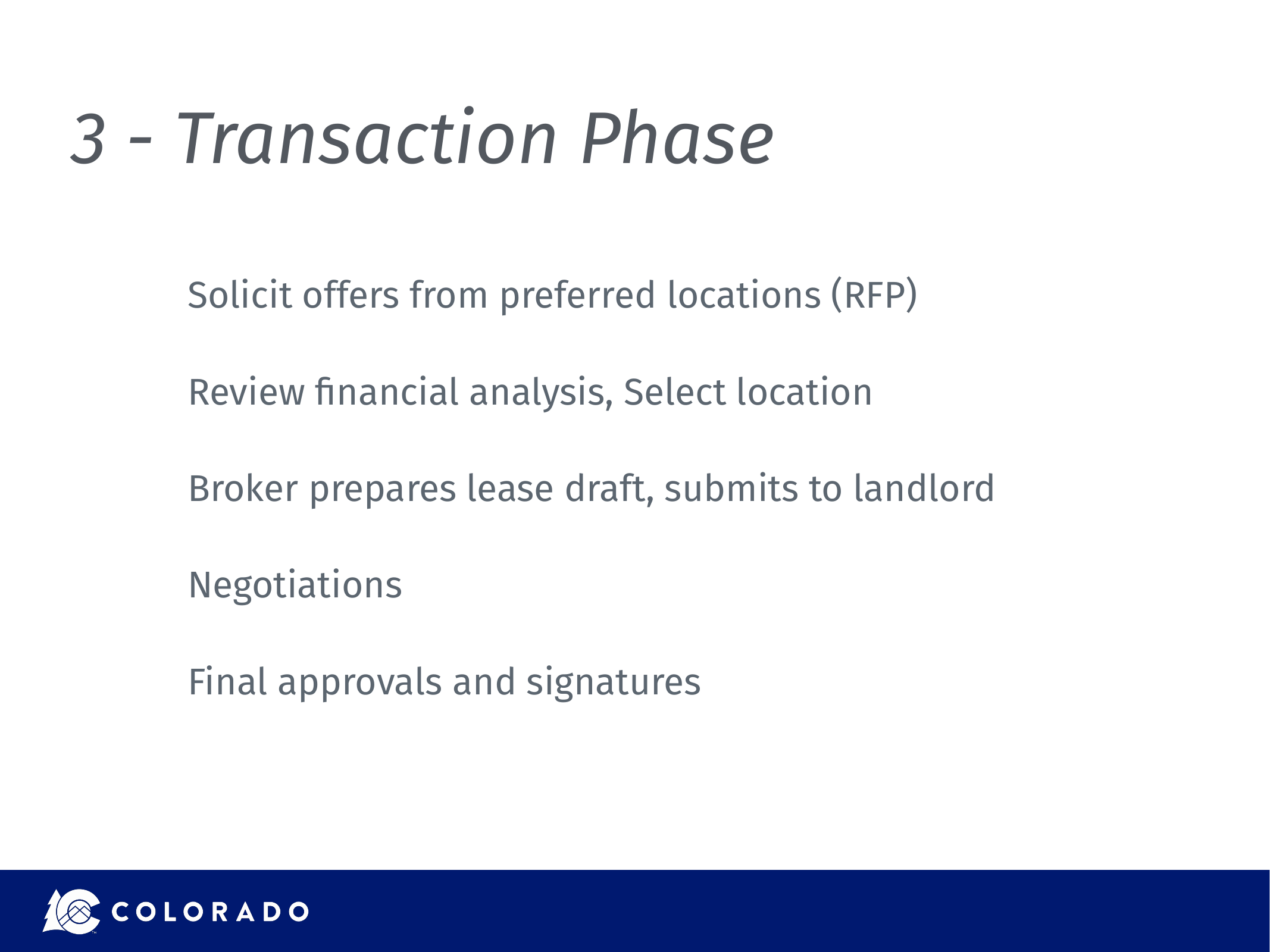

# 3 - Transaction Phase
Solicit offers from preferred locations (RFP)
Review financial analysis, Select location
Broker prepares lease draft, submits to landlord
Negotiations
Final approvals and signatures